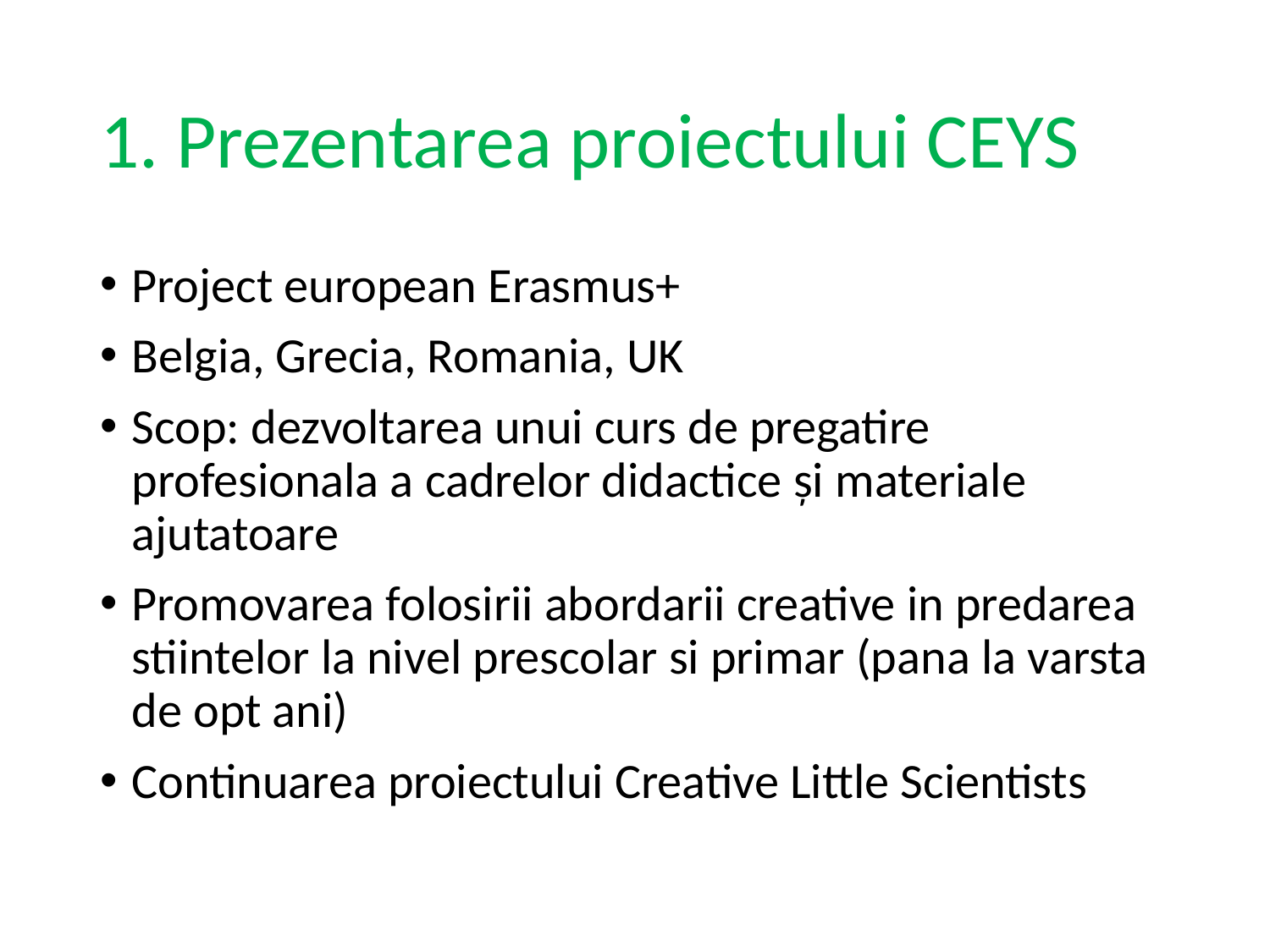

# 1. Prezentarea proiectului CEYS
Project european Erasmus+
Belgia, Grecia, Romania, UK
Scop: dezvoltarea unui curs de pregatire profesionala a cadrelor didactice și materiale ajutatoare
Promovarea folosirii abordarii creative in predarea stiintelor la nivel prescolar si primar (pana la varsta de opt ani)
Continuarea proiectului Creative Little Scientists